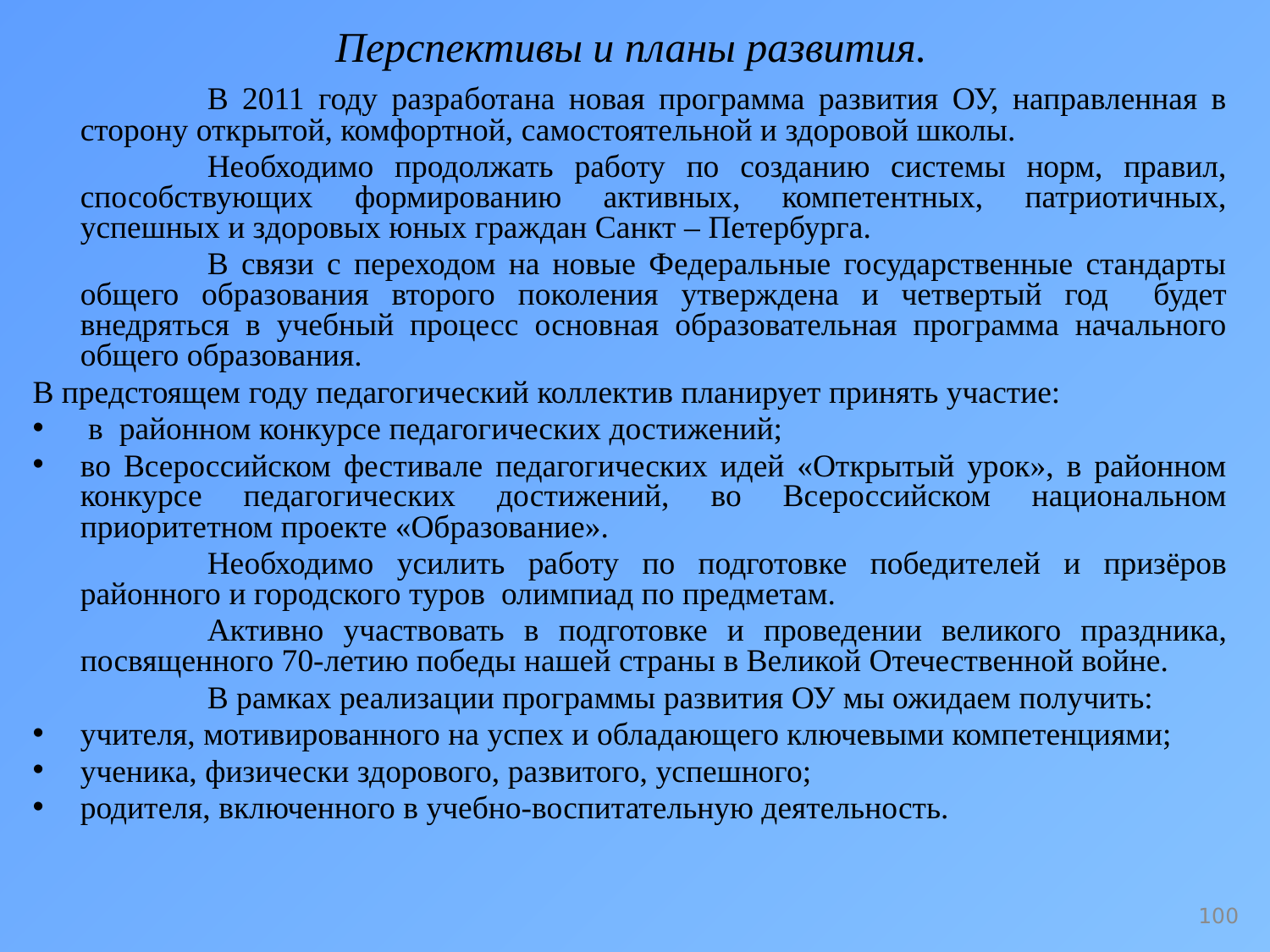

# Перспективы и планы развития.
		В 2011 году разработана новая программа развития ОУ, направленная в сторону открытой, комфортной, самостоятельной и здоровой школы.
		Необходимо продолжать работу по созданию системы норм, правил, способствующих формированию активных, компетентных, патриотичных, успешных и здоровых юных граждан Санкт – Петербурга.
		В связи с переходом на новые Федеральные государственные стандарты общего образования второго поколения утверждена и четвертый год  будет внедряться в учебный процесс основная образовательная программа начального общего образования.
В предстоящем году педагогический коллектив планирует принять участие:
 в  районном конкурсе педагогических достижений;
во Всероссийском фестивале педагогических идей «Открытый урок», в районном конкурсе педагогических достижений, во Всероссийском национальном приоритетном проекте «Образование».
		Необходимо усилить работу по подготовке победителей и призёров районного и городского туров  олимпиад по предметам.
		Активно участвовать в подготовке и проведении великого праздника, посвященного 70-летию победы нашей страны в Великой Отечественной войне.
		В рамках реализации программы развития ОУ мы ожидаем получить:
учителя, мотивированного на успех и обладающего ключевыми компетенциями;
ученика, физически здорового, развитого, успешного;
родителя, включенного в учебно-воспитательную деятельность.
100